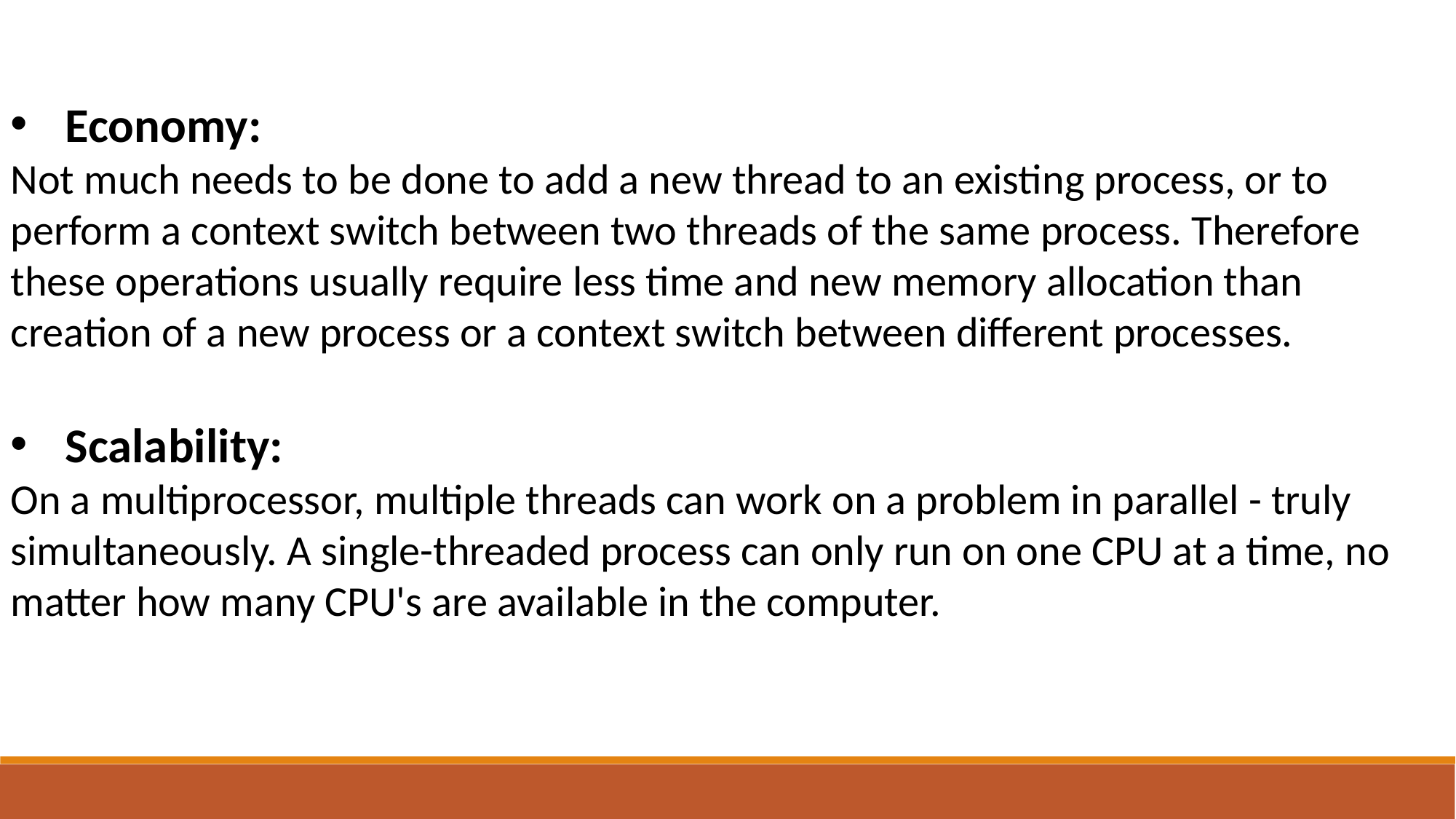

Economy:
Not much needs to be done to add a new thread to an existing process, or to perform a context switch between two threads of the same process. Therefore these operations usually require less time and new memory allocation than creation of a new process or a context switch between different processes.

Scalability:
On a multiprocessor, multiple threads can work on a problem in parallel - truly simultaneously. A single-threaded process can only run on one CPU at a time, no matter how many CPU's are available in the computer.